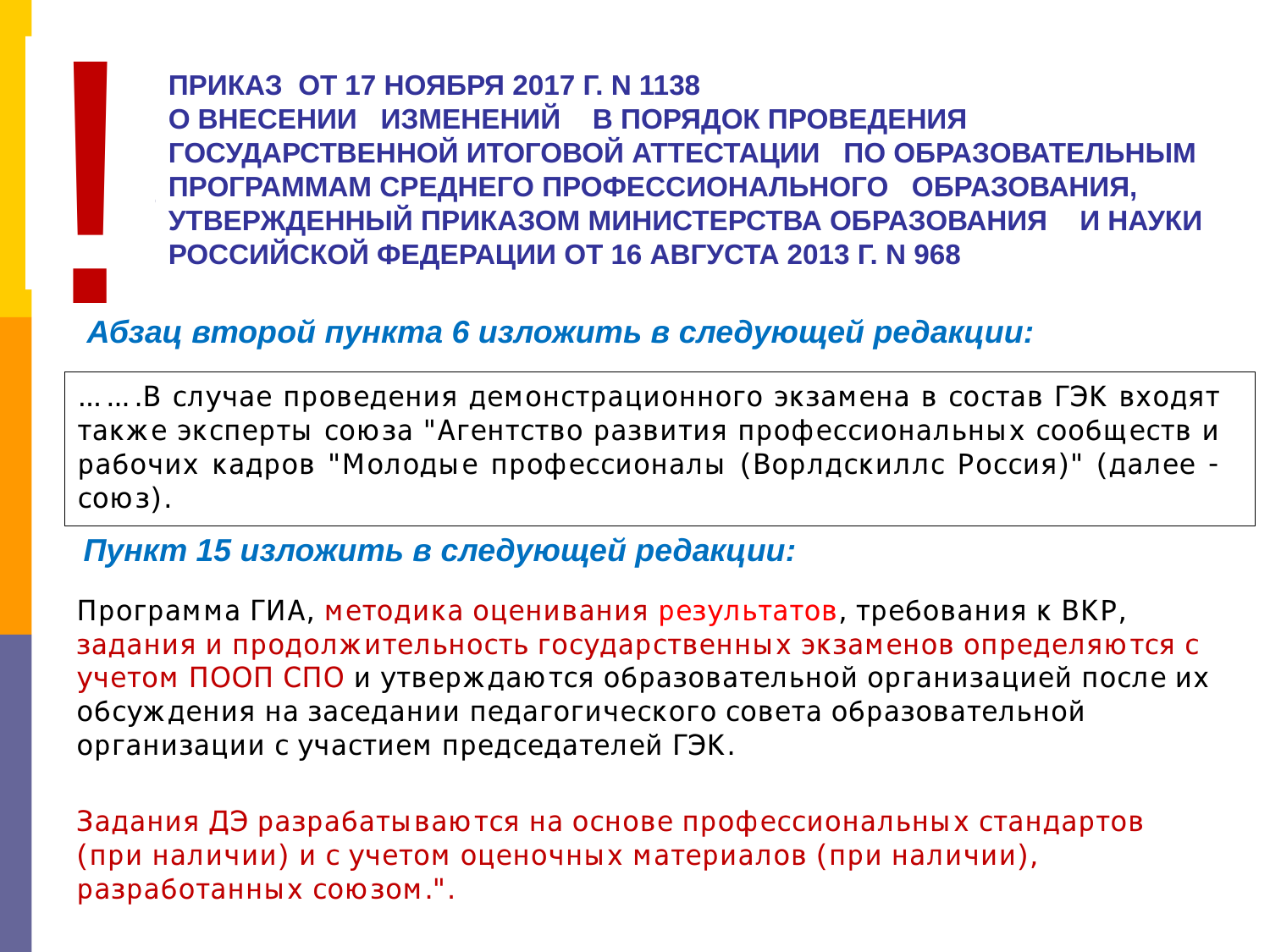

# ПРИКАЗ  от 17 ноября 2017 г. N 1138 О ВНЕСЕНИИ   ИЗМЕНЕНИЙ    В ПОРЯДОК ПРОВЕДЕНИЯ ГОСУДАРСТВЕННОЙ ИТОГОВОЙ АТТЕСТАЦИИ   ПО ОБРАЗОВАТЕЛЬНЫМ ПРОГРАММАМ СРЕДНЕГО ПРОФЕССИОНАЛЬНОГО   ОБРАЗОВАНИЯ, УТВЕРЖДЕННЫЙ ПРИКАЗОМ МИНИСТЕРСТВА ОБРАЗОВАНИЯ    И НАУКИ РОССИЙСКОЙ ФЕДЕРАЦИИ ОТ 16 АВГУСТА 2013 Г. N 968
!
Абзац второй пункта 6 изложить в следующей редакции:
…….В случае проведения демонстрационного экзамена в состав ГЭК входят также эксперты союза "Агентство развития профессиональных сообществ и рабочих кадров "Молодые профессионалы (Ворлдскиллс Россия)" (далее - союз).

Программа ГИА, методика оценивания результатов, требования к ВКР, задания и продолжительность государственных экзаменов определяются с учетом ПООП СПО и утверждаются образовательной организацией после их обсуждения на заседании педагогического совета образовательной организации с участием председателей ГЭК.
Задания ДЭ разрабатываются на основе профессиональных стандартов (при наличии) и с учетом оценочных материалов (при наличии), разработанных союзом.".

Пункт 15 изложить в следующей редакции: